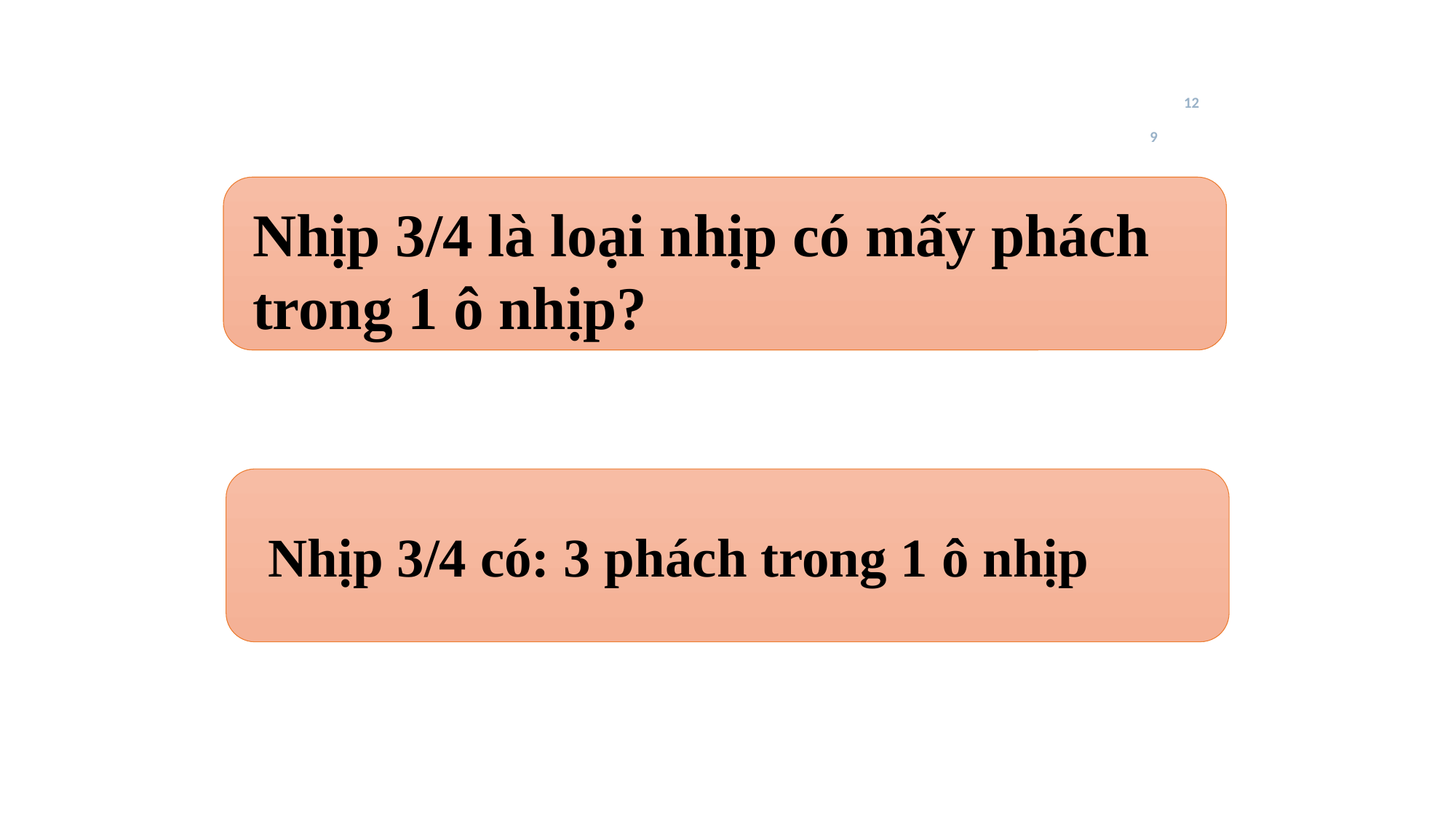

12
9

Nhịp 3/4 là loại nhịp có mấy phách trong 1 ô nhịp?

Nhịp 3/4 có: 3 phách trong 1 ô nhịp